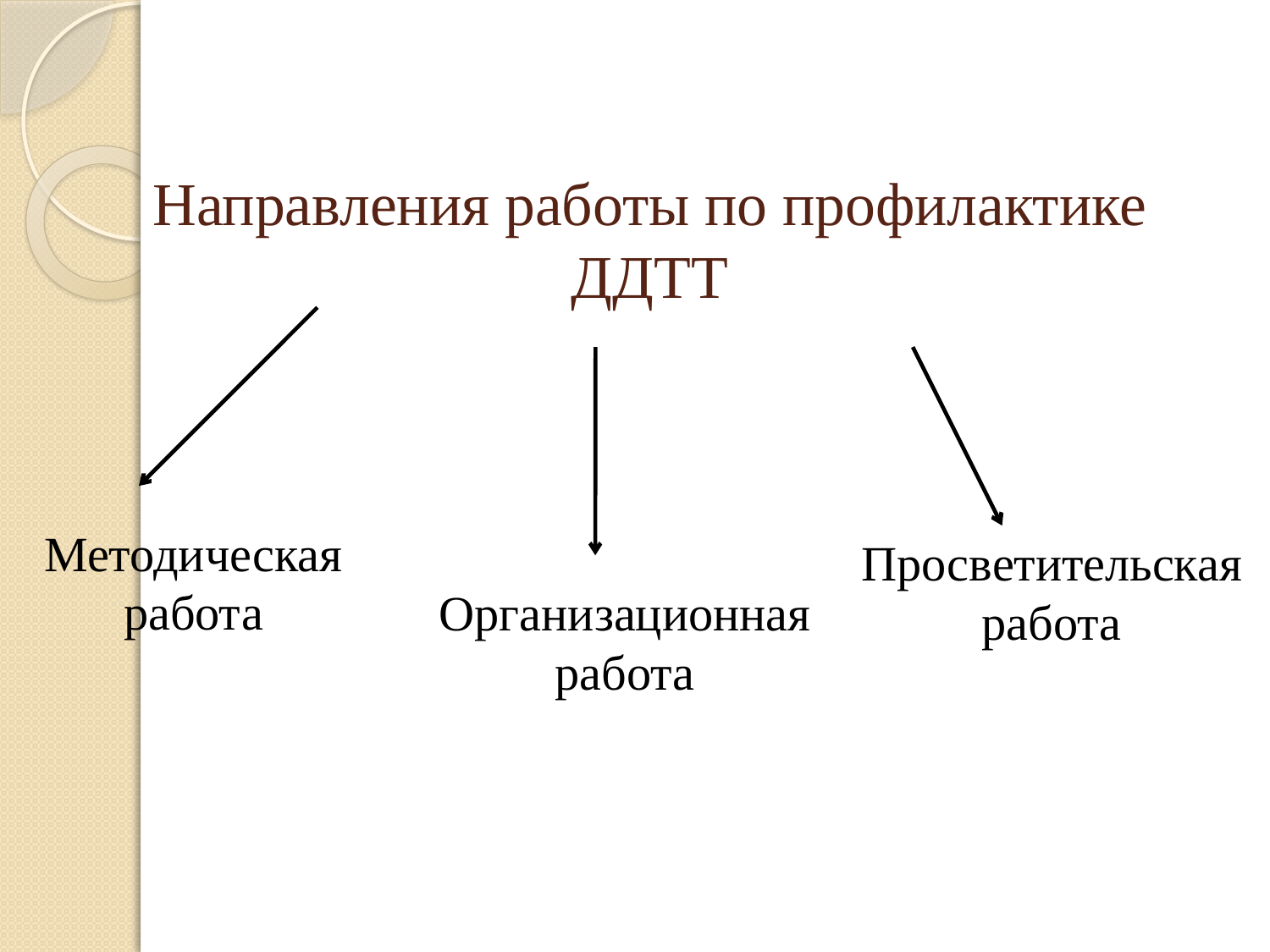

# Направления работы по профилактике ДДТТ
Методическая работа
Просветительская работа
Организационная работа